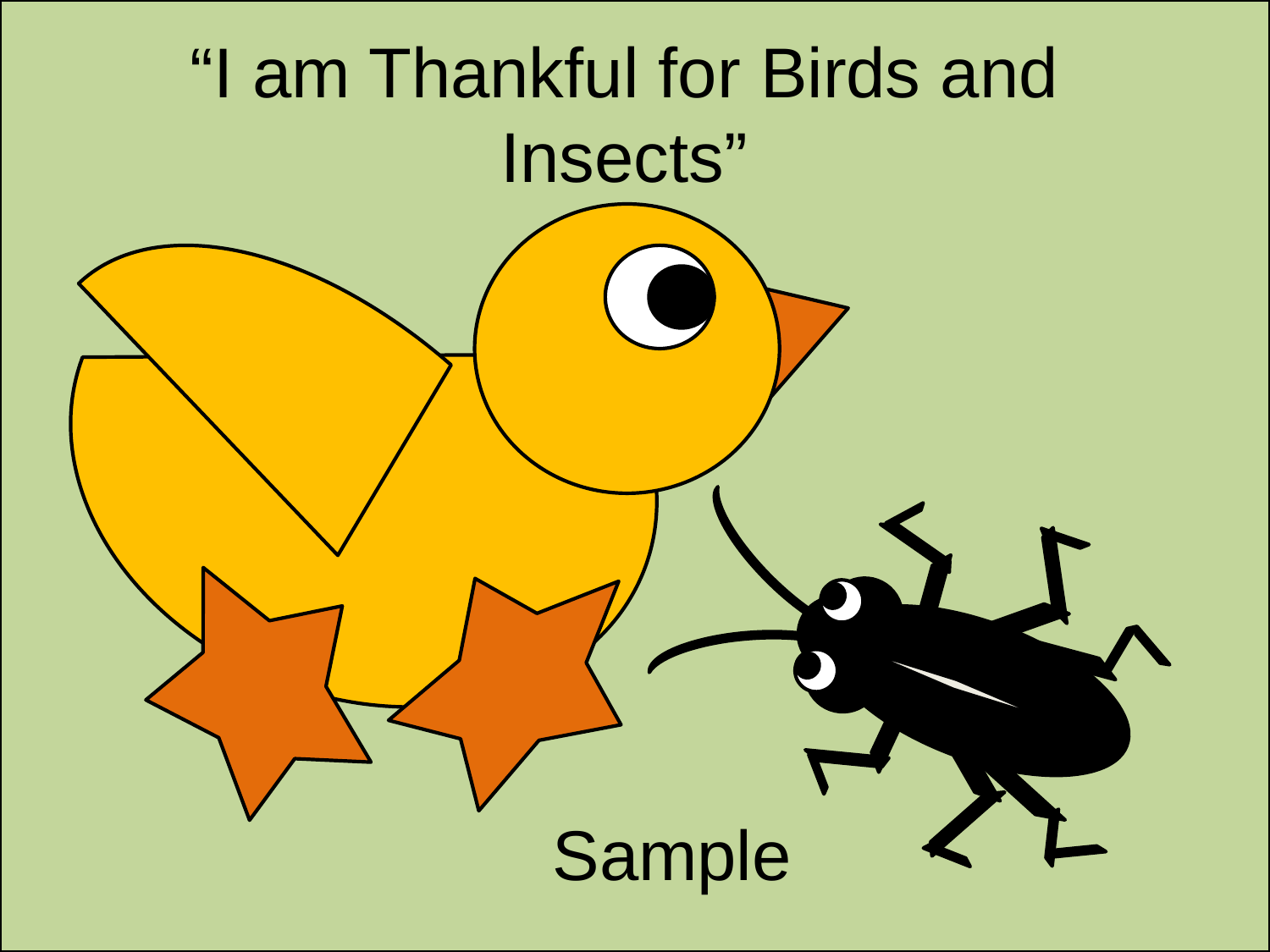

“I am Thankful for Birds and Insects”

Sample